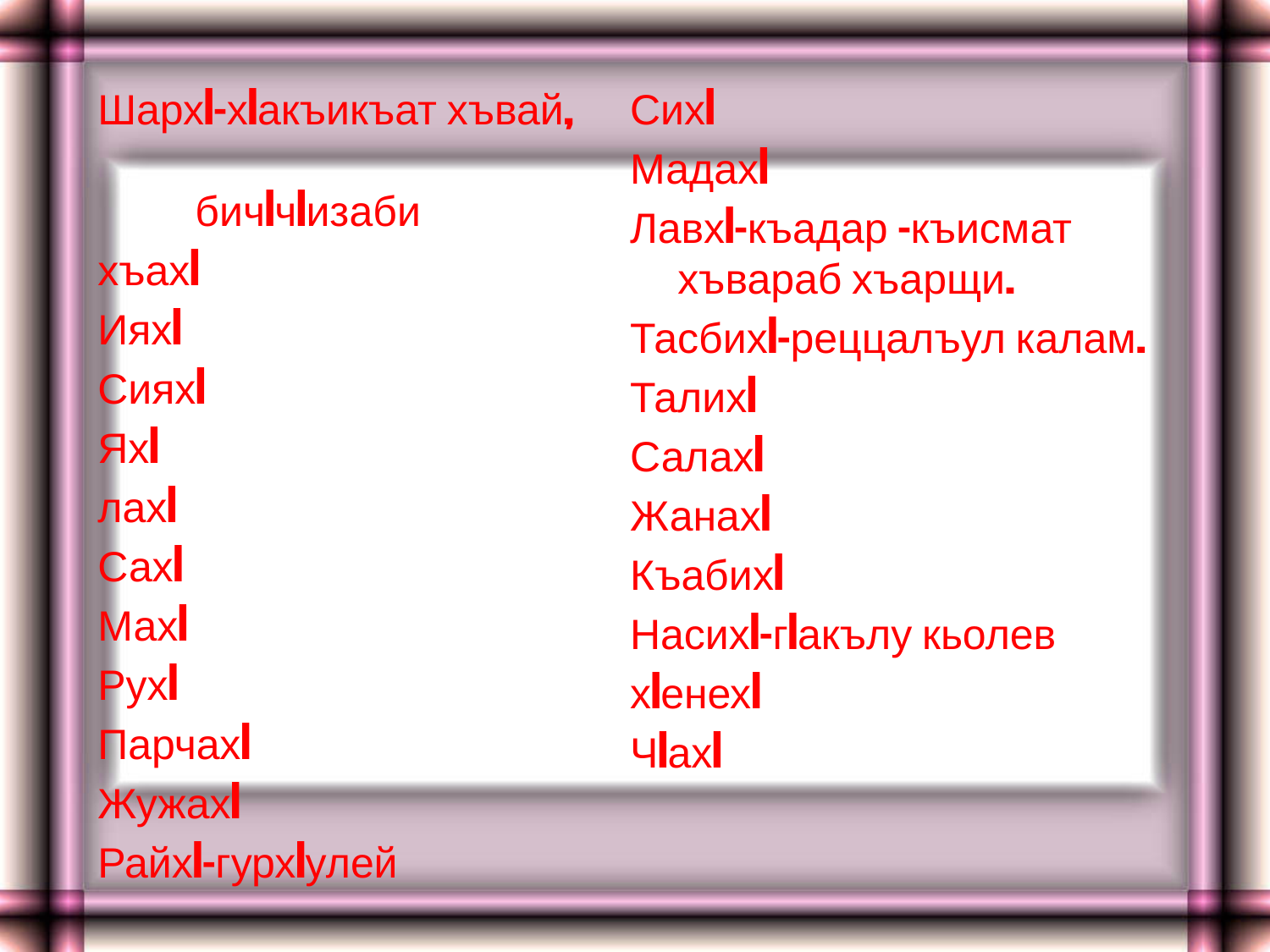

ШархI-хIакъикъат хъвай,
     бичIчIизаби
хъахI
ИяхI
СияхI
ЯхI
лахI
СахI
МахI
РухI
ПарчахI
ЖужахI
РайхI-гурхIулей
СихI
МадахI
ЛавхI-къадар -къисмат хъвараб хъарщи.
ТасбихI-реццалъул калам.
ТалихI
СалахI
ЖанахI
КъабихI
НасихI-гIакълу кьолев
хIенехI
ЧIахI